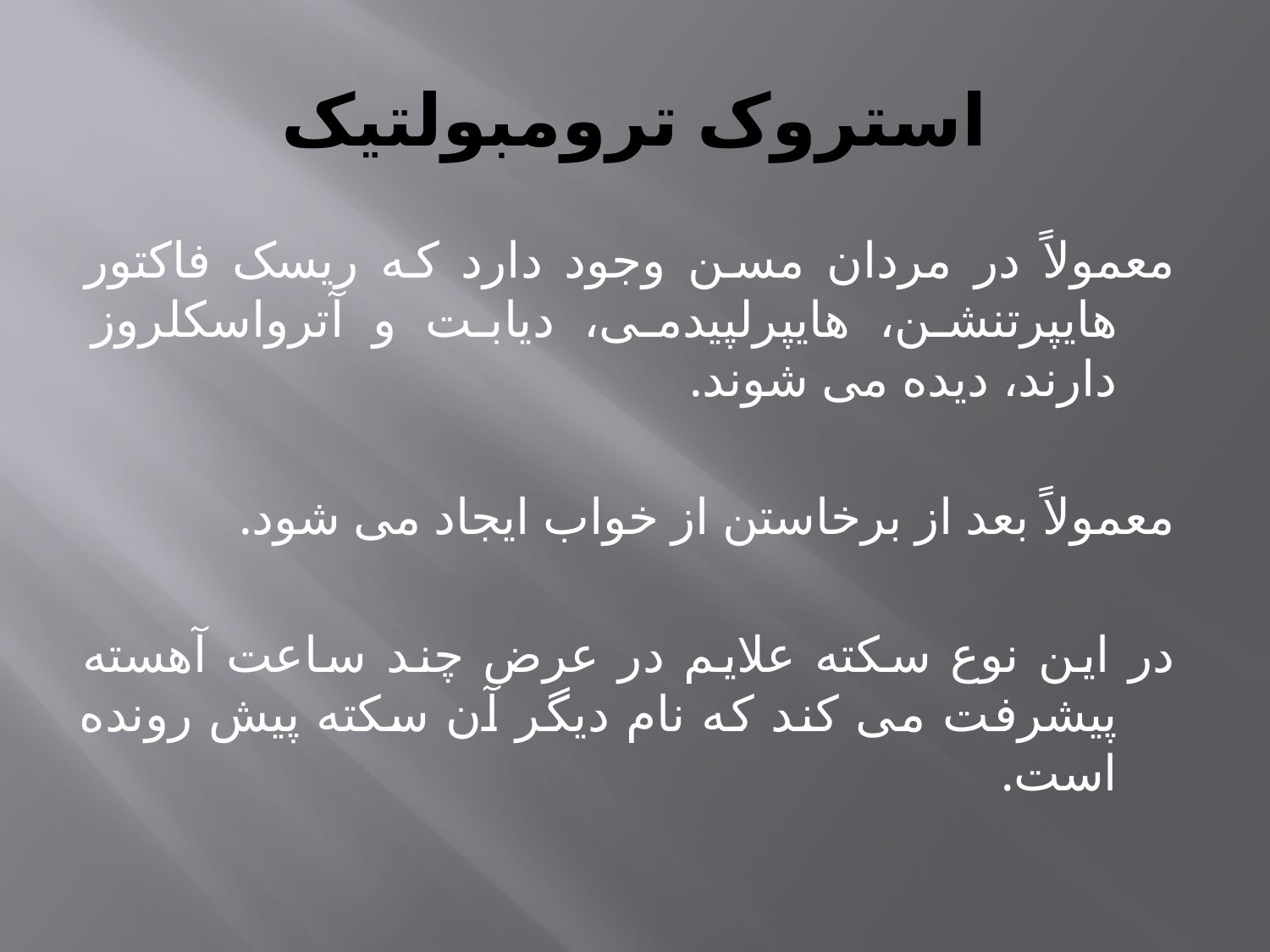

# استروک ترومبولتیک
معمولاً در مردان مسن وجود دارد که ریسک فاکتور هایپرتنشن، هایپرلپیدمی، دیابت و آترواسکلروز دارند، دیده می شوند.

معمولاً بعد از برخاستن از خواب ایجاد می شود.

در این نوع سکته علایم در عرض چند ساعت آهسته پیشرفت می کند که نام دیگر آن سکته پیش رونده است.